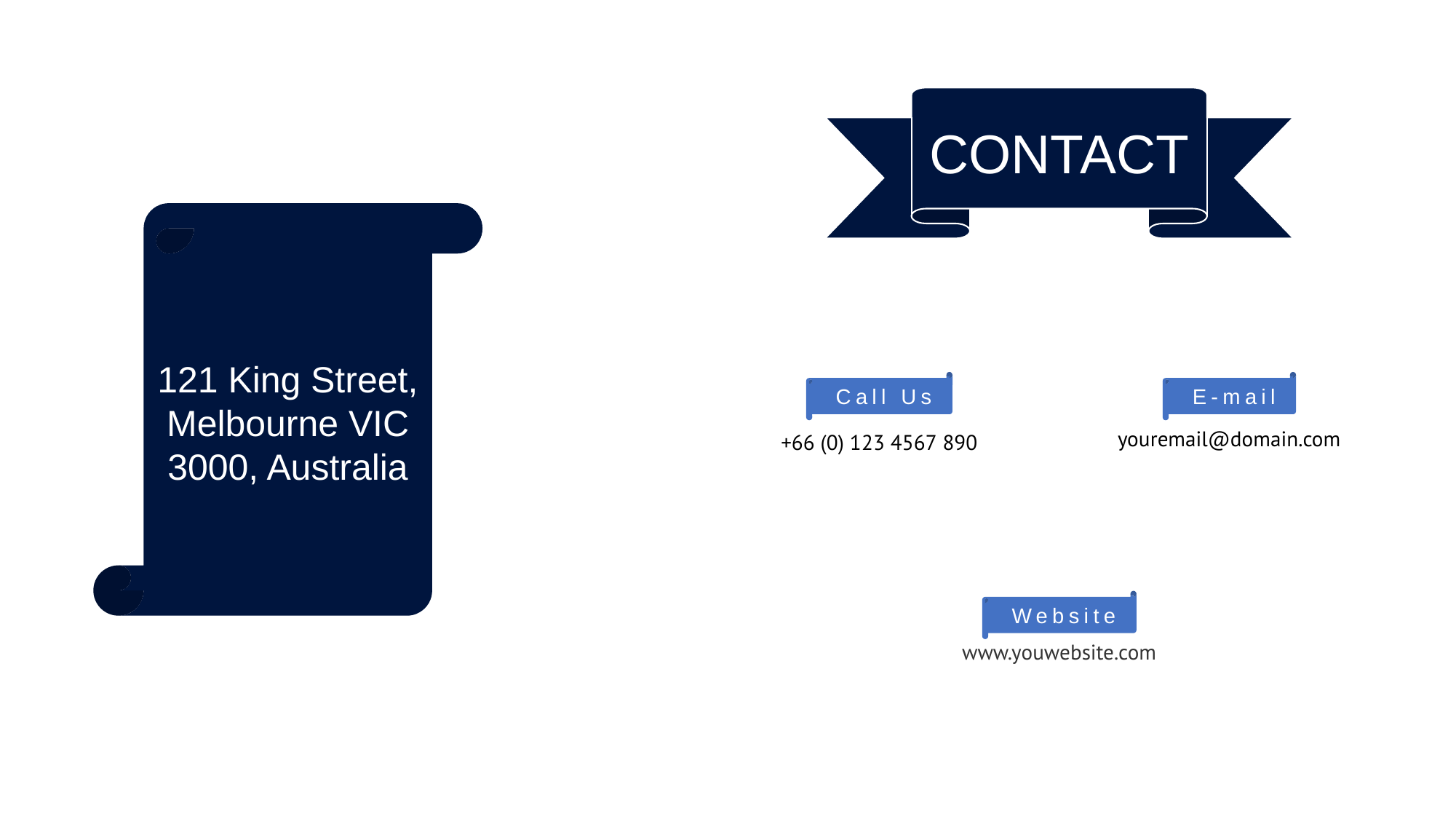

CONTACT
121 King Street, Melbourne VIC 3000, Australia
 Call Us
 E-mail
youremail@domain.com
+66 (0) 123 4567 890
 Website
www.youwebsite.com